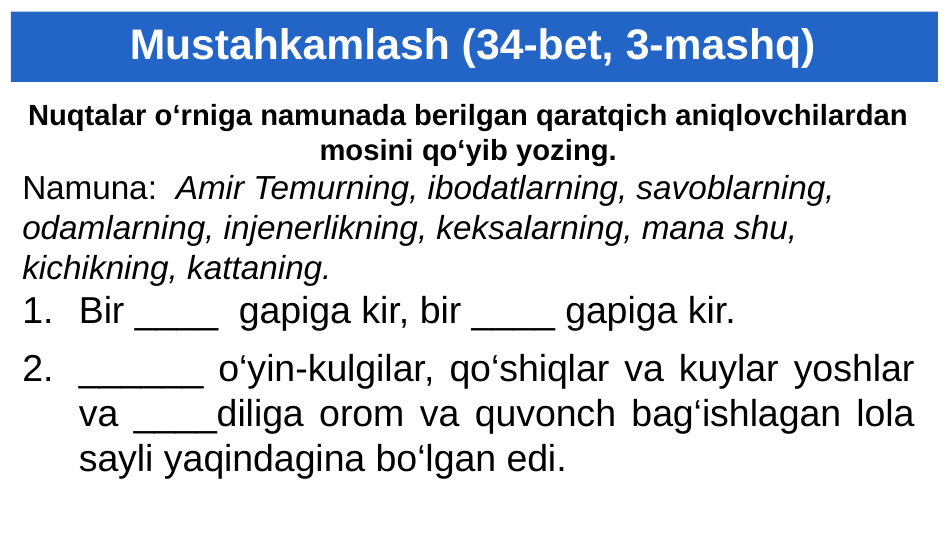

# Mustahkamlash (34-bet, 3-mashq)
Nuqtalar o‘rniga namunada berilgan qaratqich aniqlovchilardan
mosini qo‘yib yozing.
Namuna:  Amir Temurning, ibodatlarning, savoblarning,
odamlarning, injenerlikning, keksalarning, mana shu,
kichikning, kattaning.
Bir ____  gapiga kir, bir ____ gapiga kir.
______ o‘yin-kulgilar, qo‘shiqlar va kuylar yoshlar va ____diliga orom va quvonch bag‘ishlagan lola sayli yaqindagina bo‘lgan edi.